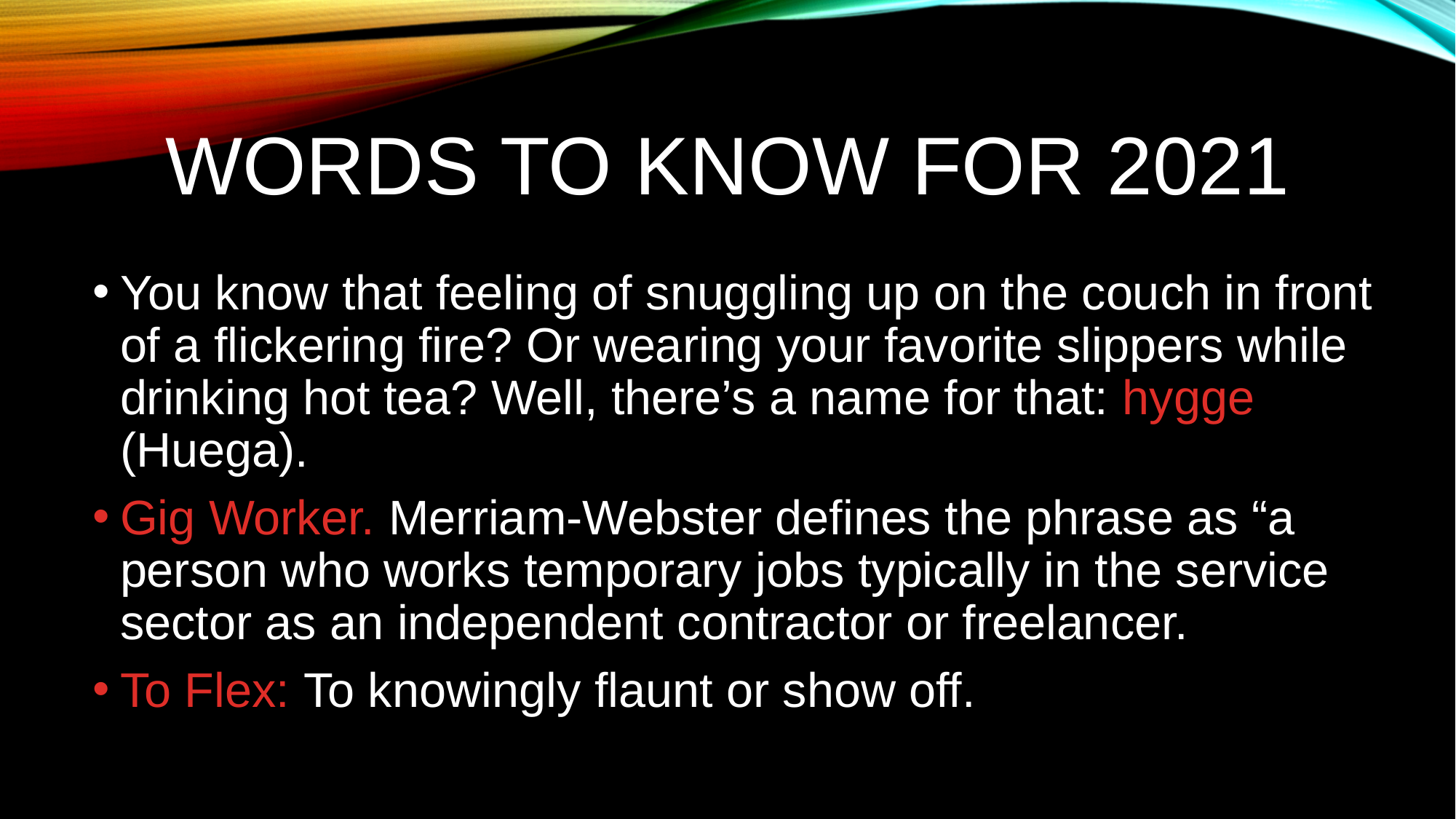

# Words to know for 2021
You know that feeling of snuggling up on the couch in front of a flickering fire? Or wearing your favorite slippers while drinking hot tea? Well, there’s a name for that: hygge (Huega).
Gig Worker. Merriam-Webster defines the phrase as “a person who works temporary jobs typically in the service sector as an independent contractor or freelancer.
To Flex: To knowingly flaunt or show off.